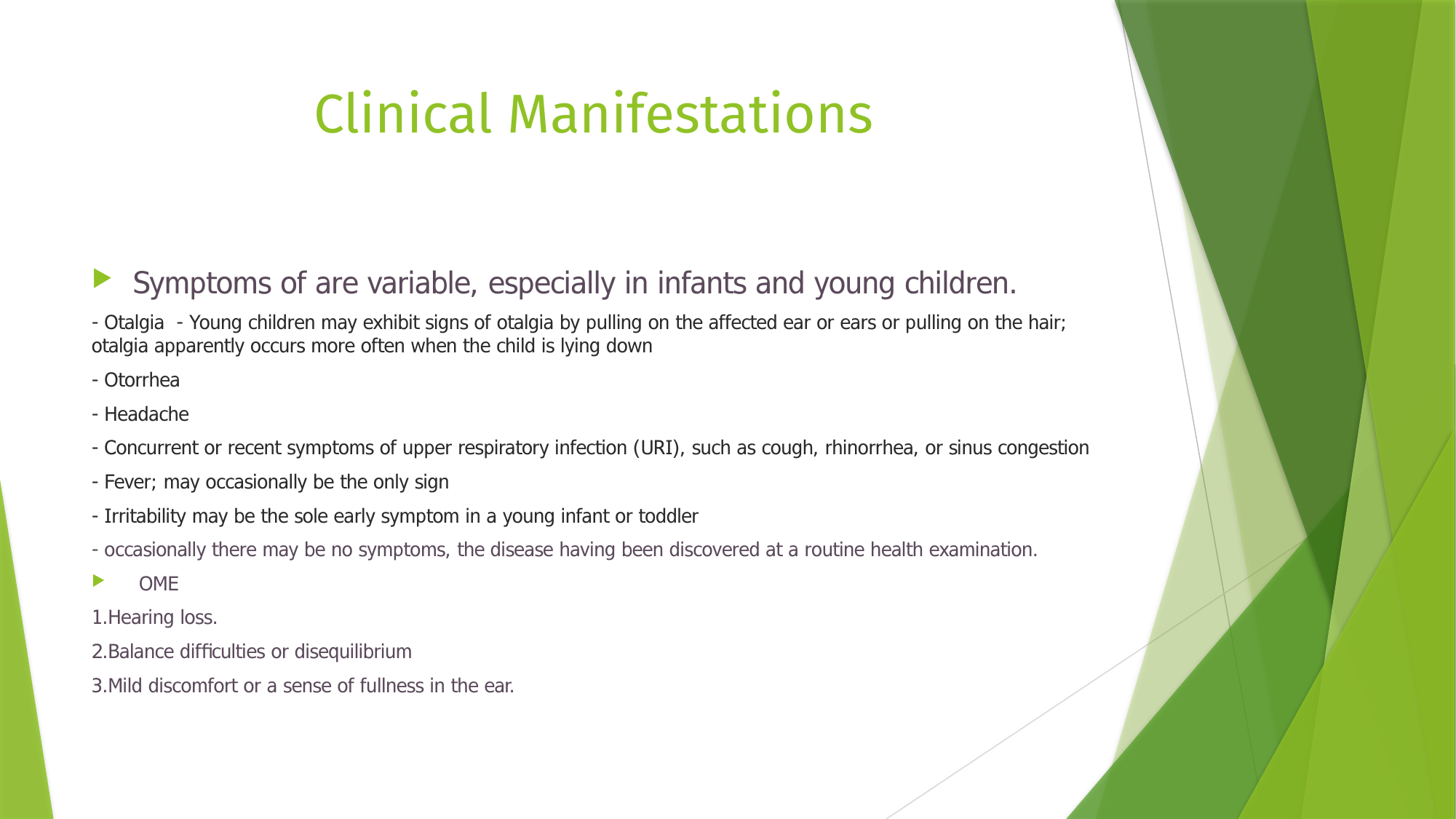

# Clinical Manifestations
Symptoms of are variable, especially in infants and young children.
- Otalgia  - Young children may exhibit signs of otalgia by pulling on the affected ear or ears or pulling on the hair; otalgia apparently occurs more often when the child is lying down
- Otorrhea
- Headache
- Concurrent or recent symptoms of upper respiratory infection (URI), such as cough, rhinorrhea, or sinus congestion
- Fever; may occasionally be the only sign
- Irritability may be the sole early symptom in a young infant or toddler
- occasionally there may be no symptoms, the disease having been discovered at a routine health examination.
 OME
1.Hearing loss.
2.Balance difficulties or disequilibrium
3.Mild discomfort or a sense of fullness in the ear.